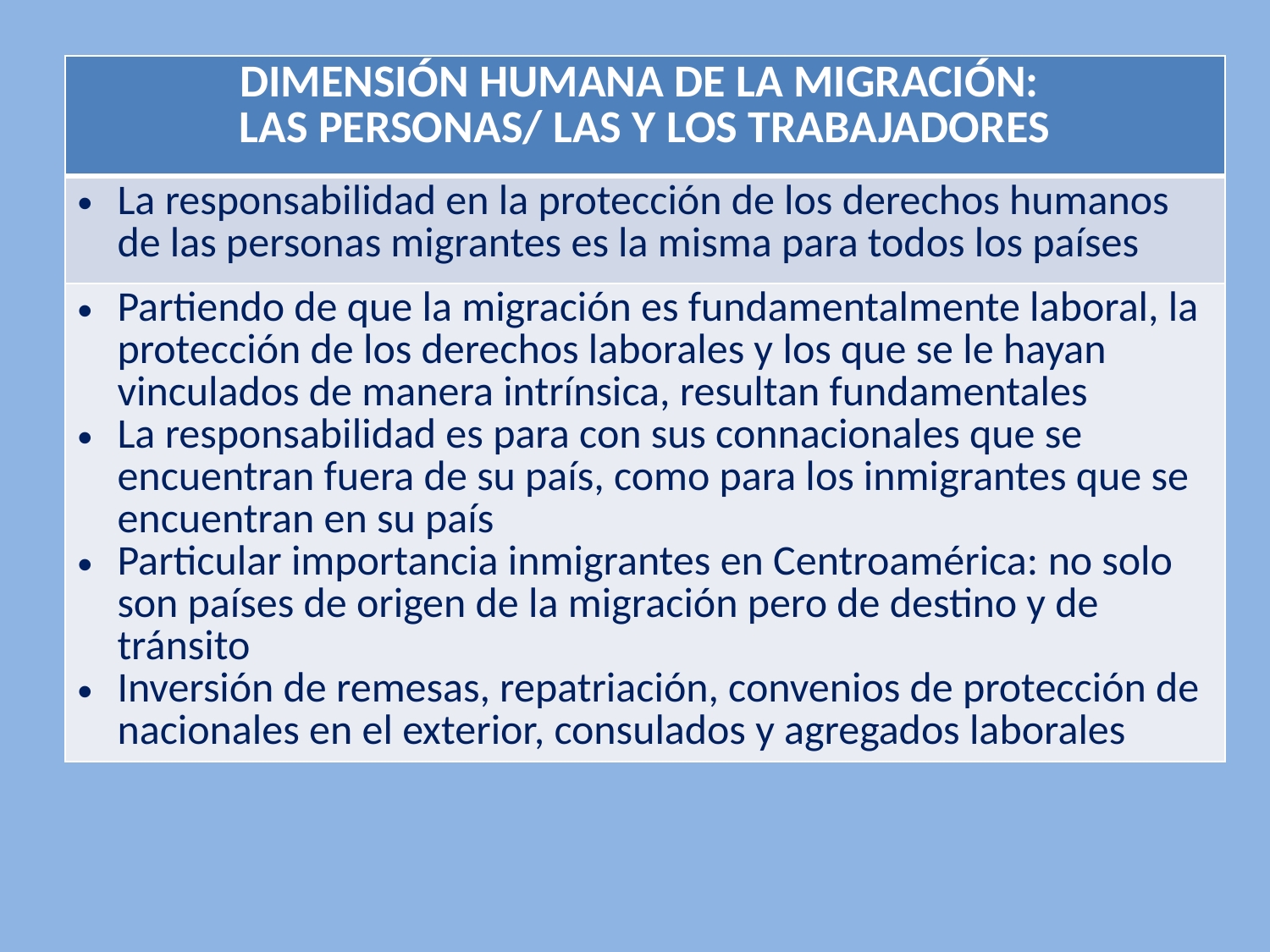

| DIMENSIÓN HUMANA DE LA MIGRACIÓN: LAS PERSONAS/ LAS Y LOS TRABAJADORES |
| --- |
| La responsabilidad en la protección de los derechos humanos de las personas migrantes es la misma para todos los países |
| Partiendo de que la migración es fundamentalmente laboral, la protección de los derechos laborales y los que se le hayan vinculados de manera intrínsica, resultan fundamentales La responsabilidad es para con sus connacionales que se encuentran fuera de su país, como para los inmigrantes que se encuentran en su país Particular importancia inmigrantes en Centroamérica: no solo son países de origen de la migración pero de destino y de tránsito Inversión de remesas, repatriación, convenios de protección de nacionales en el exterior, consulados y agregados laborales |